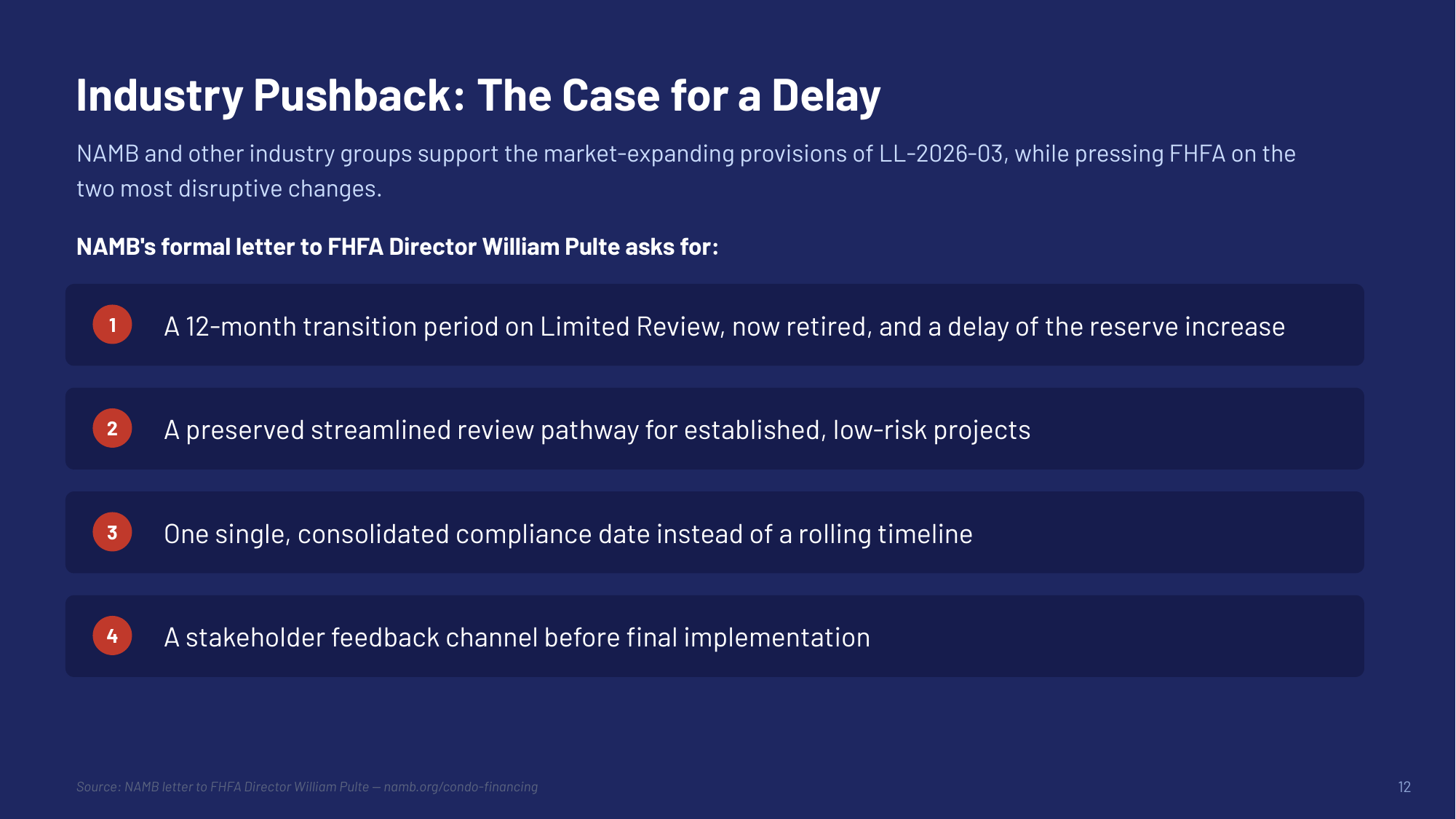

Industry Pushback: The Case for a Delay
NAMB and other industry groups support the market-expanding provisions of LL-2026-03, while pressing FHFA on the two most disruptive changes.
NAMB's formal letter to FHFA Director William Pulte asks for:

A 12-month transition period on Limited Review, now retired, and a delay of the reserve increase

1

A preserved streamlined review pathway for established, low-risk projects

2

One single, consolidated compliance date instead of a rolling timeline

3

A stakeholder feedback channel before final implementation

4
Source: NAMB letter to FHFA Director William Pulte — namb.org/condo-financing
12